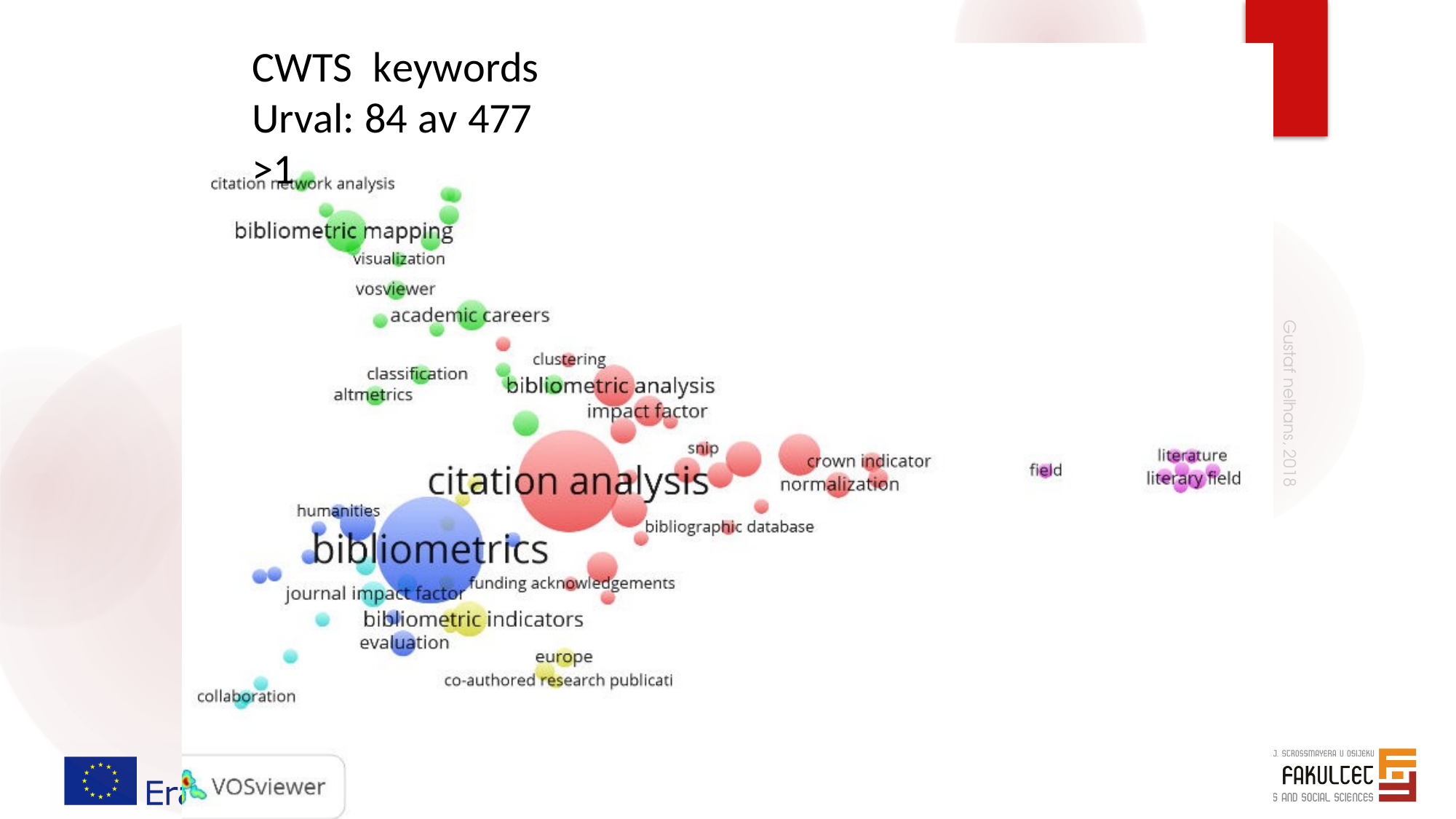

CWTS	keywords
Urval: 84 av 477 >1
This work is licensed under a Creative
Commons Attribution-ShareAlike 4.0 	24
International License.

Gustaf nelhans, 2018